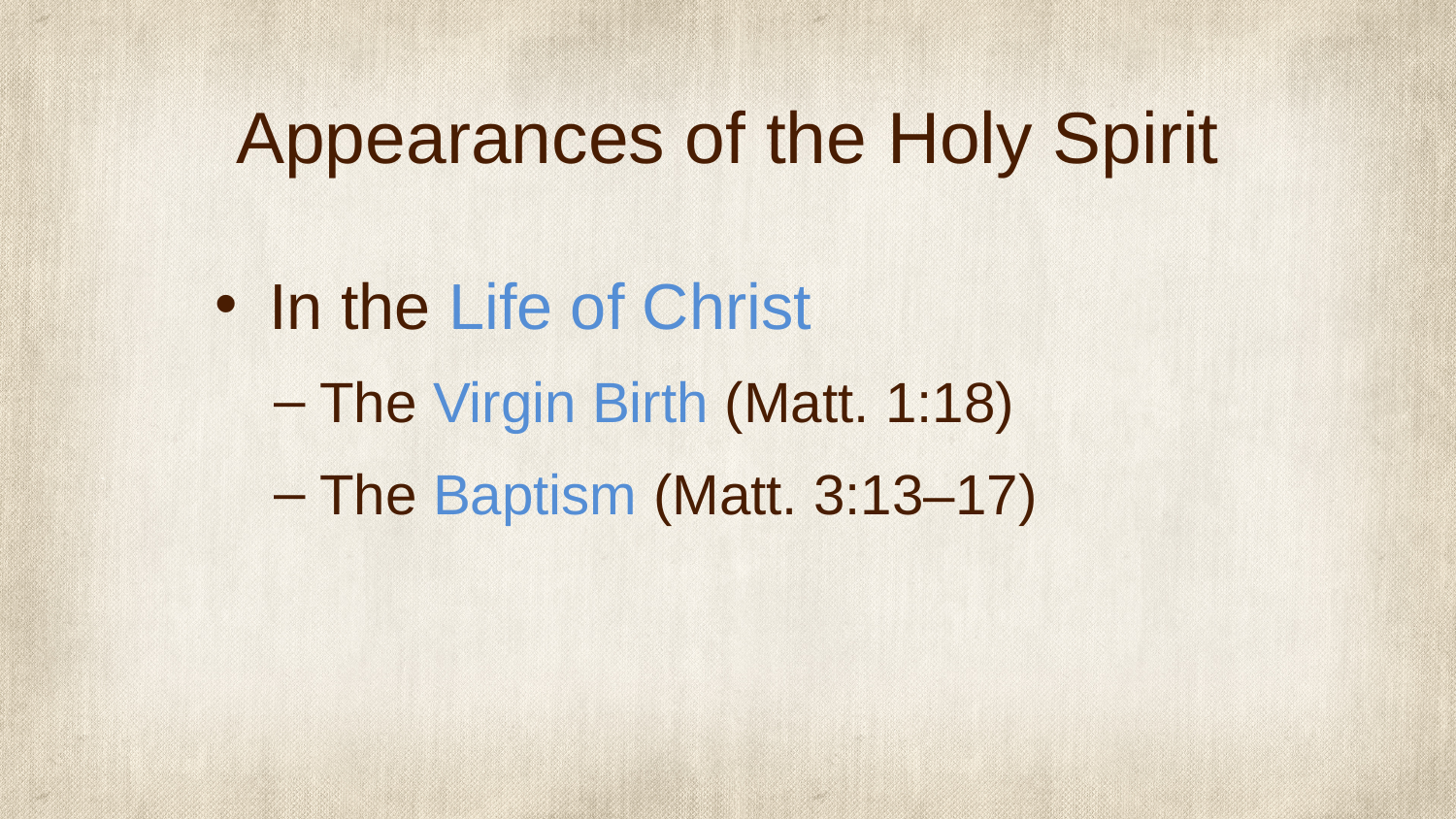

# Appearances of the Holy Spirit
In the Life of Christ
The Virgin Birth (Matt. 1:18)
The Baptism (Matt. 3:13–17)